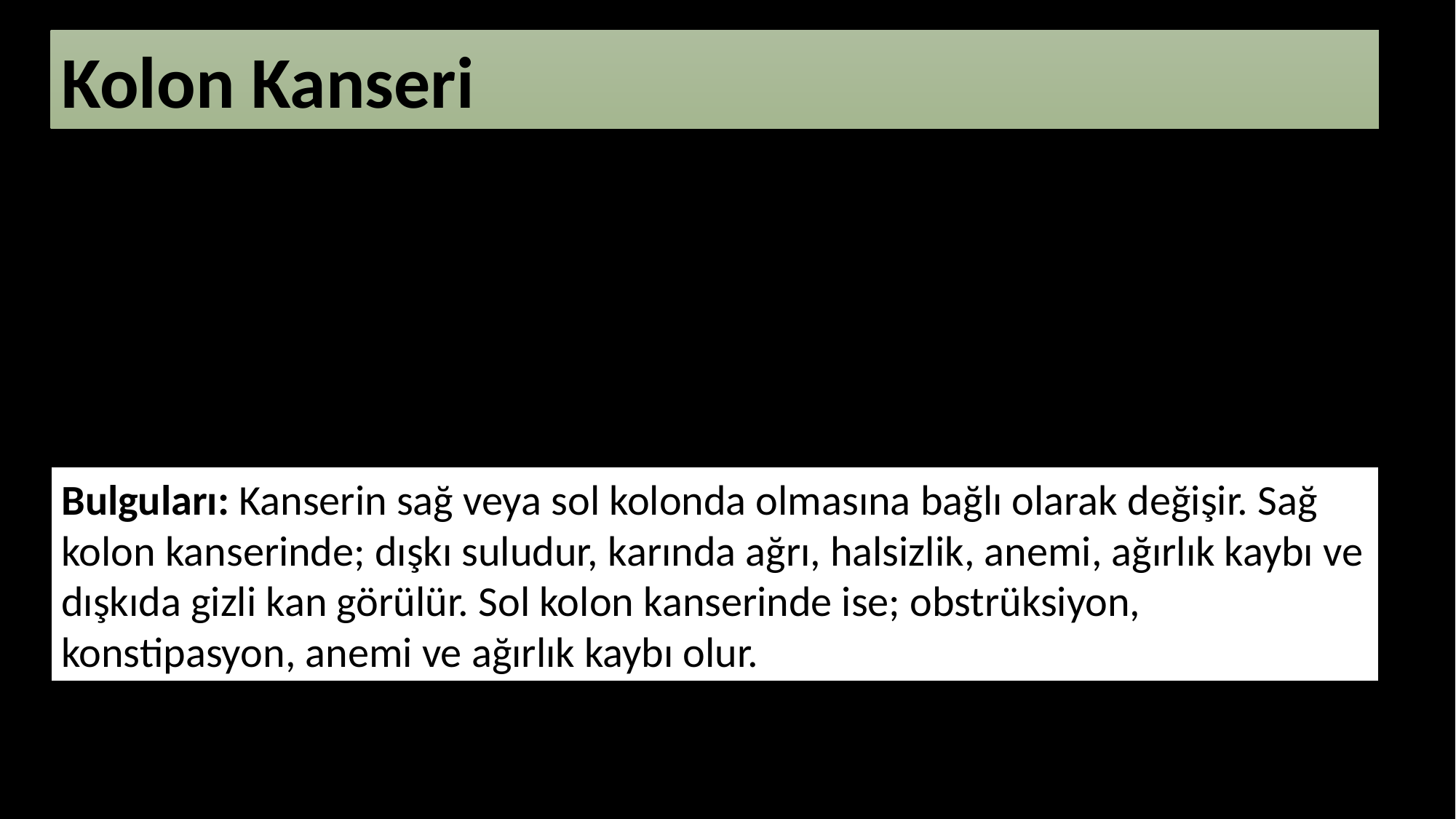

Kolon Kanseri
 Kolon kanseri 50 yaş civarında, erkeklerde daha sık görülür.

Yaklaşık %60-70'i kolerektal karsinoma, rektum, rektosigmoid ve sigmoid bölgede bulunur.

Bulguları: Kanserin sağ veya sol kolonda olmasına bağlı olarak de­ğişir. Sağ kolon kanserinde; dışkı suludur, karında ağrı, halsizlik, anemi, ağırlık kaybı ve dışkıda gizli kan görülür. Sol kolon kanserinde ise; obstrüksiyon, konstipasyon, anemi ve ağırlık kaybı olur.